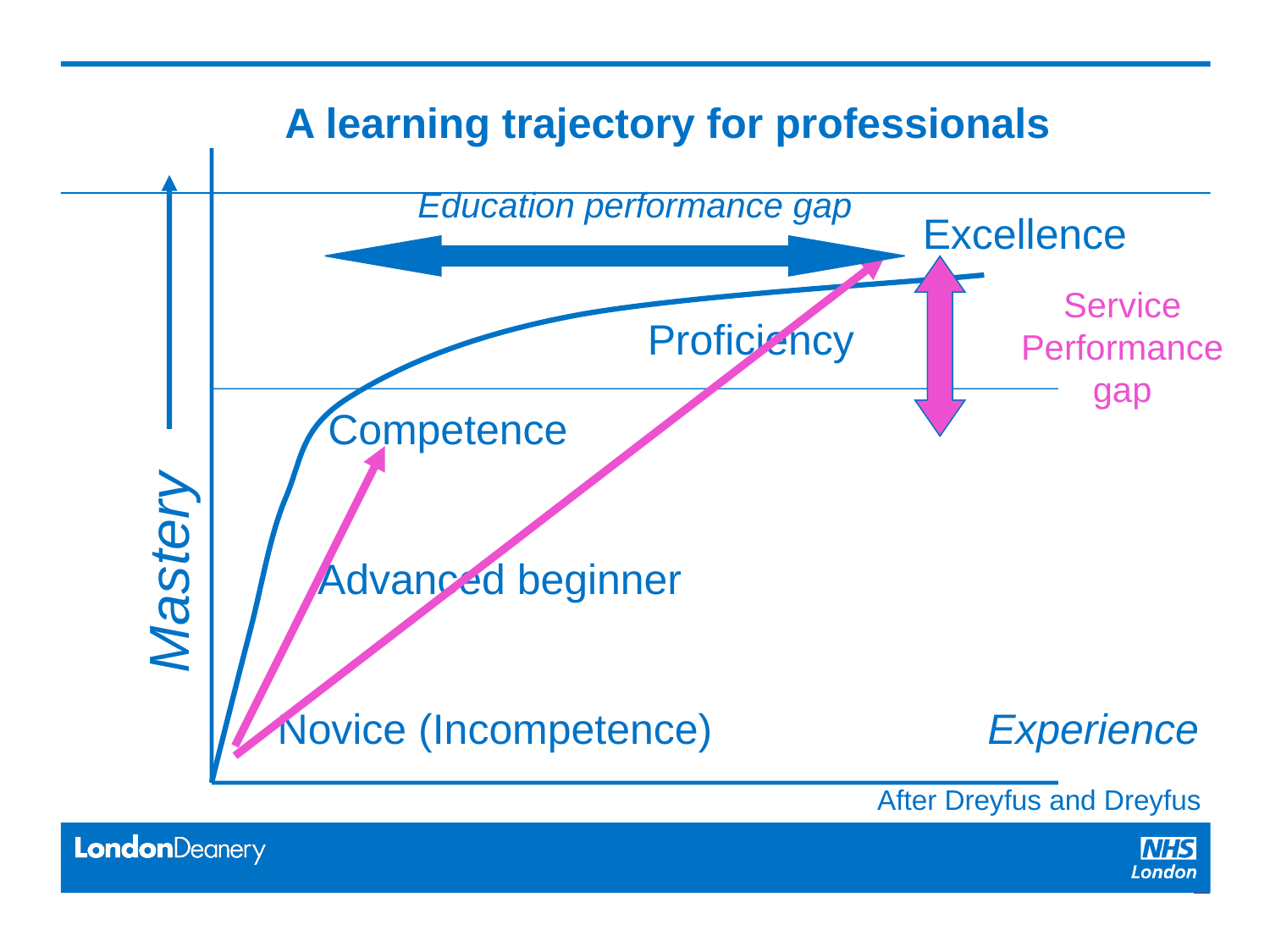

#
A learning trajectory for professionals

Education performance gap
Excellence

Service Performance gap
Proficiency

Competence

Mastery
Advanced beginner
Novice (Incompetence)
Experience
After Dreyfus and Dreyfus